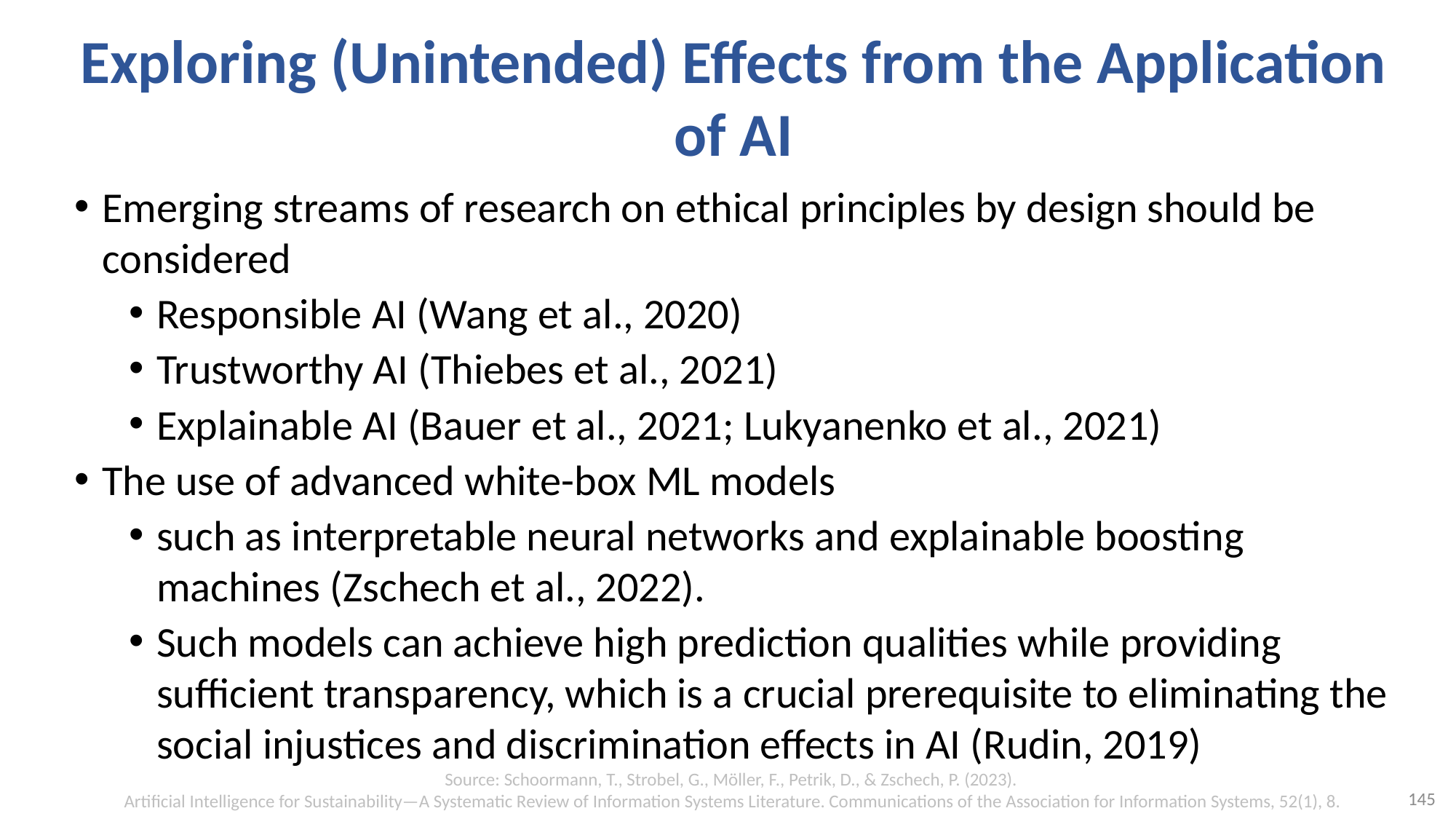

# Exploring (Unintended) Effects from the Application of AI
Emerging streams of research on ethical principles by design should be considered
Responsible AI (Wang et al., 2020)
Trustworthy AI (Thiebes et al., 2021)
Explainable AI (Bauer et al., 2021; Lukyanenko et al., 2021)
The use of advanced white-box ML models
such as interpretable neural networks and explainable boosting machines (Zschech et al., 2022).
Such models can achieve high prediction qualities while providing sufficient transparency, which is a crucial prerequisite to eliminating the social injustices and discrimination effects in AI (Rudin, 2019)
Source: Schoormann, T., Strobel, G., Möller, F., Petrik, D., & Zschech, P. (2023).
Artificial Intelligence for Sustainability—A Systematic Review of Information Systems Literature. Communications of the Association for Information Systems, 52(1), 8.
145